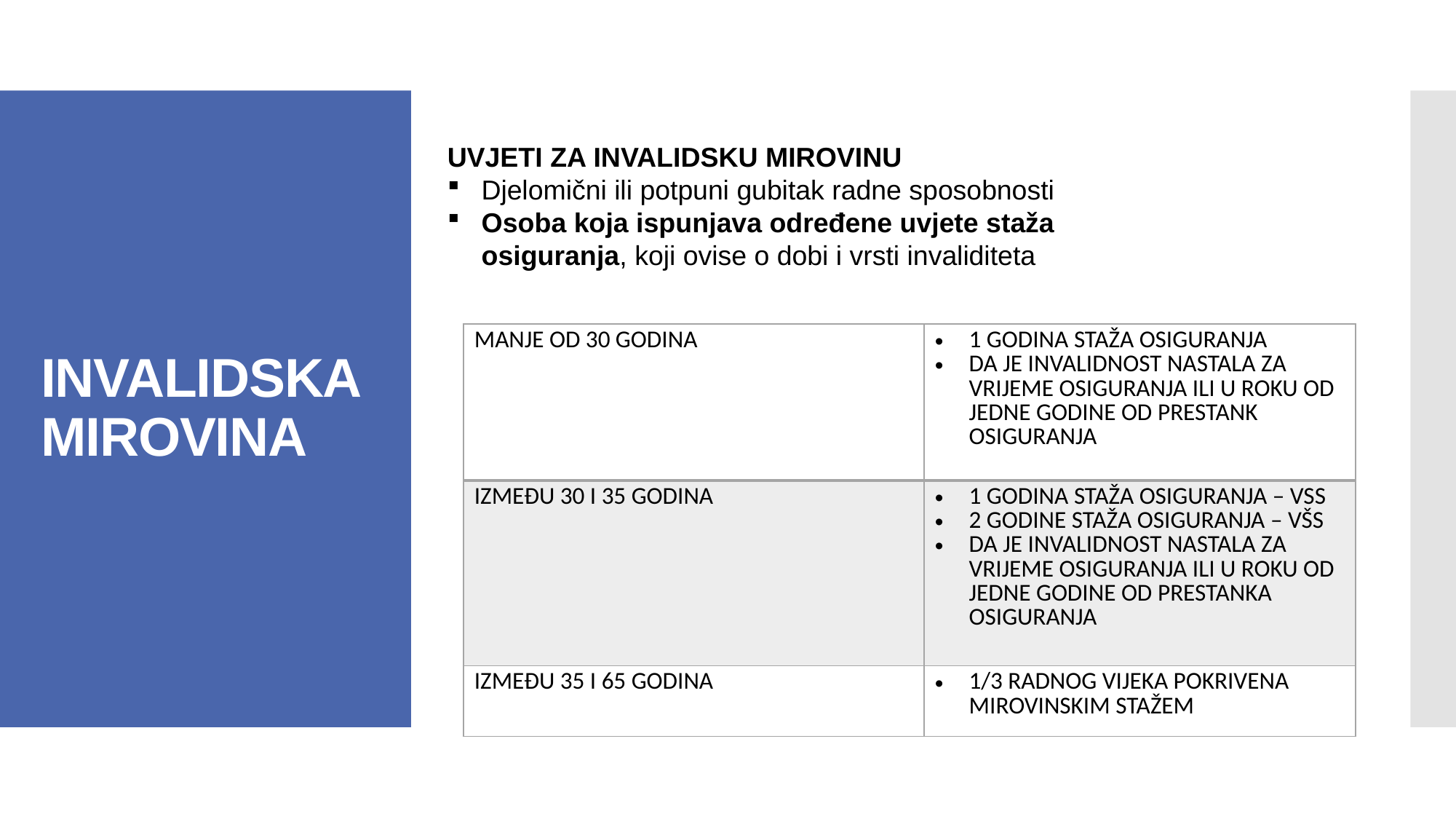

# INVALIDSKA MIROVINA
UVJETI ZA INVALIDSKU MIROVINU
Djelomični ili potpuni gubitak radne sposobnosti
Osoba koja ispunjava određene uvjete staža osiguranja, koji ovise o dobi i vrsti invaliditeta

| MANJE OD 30 GODINA | 1 GODINA STAŽA OSIGURANJA DA JE INVALIDNOST NASTALA ZA VRIJEME OSIGURANJA ILI U ROKU OD JEDNE GODINE OD PRESTANK OSIGURANJA |
| --- | --- |
| IZMEĐU 30 I 35 GODINA | 1 GODINA STAŽA OSIGURANJA – VSS 2 GODINE STAŽA OSIGURANJA – VŠS DA JE INVALIDNOST NASTALA ZA VRIJEME OSIGURANJA ILI U ROKU OD JEDNE GODINE OD PRESTANKA OSIGURANJA |
| IZMEĐU 35 I 65 GODINA | 1/3 RADNOG VIJEKA POKRIVENA MIROVINSKIM STAŽEM |